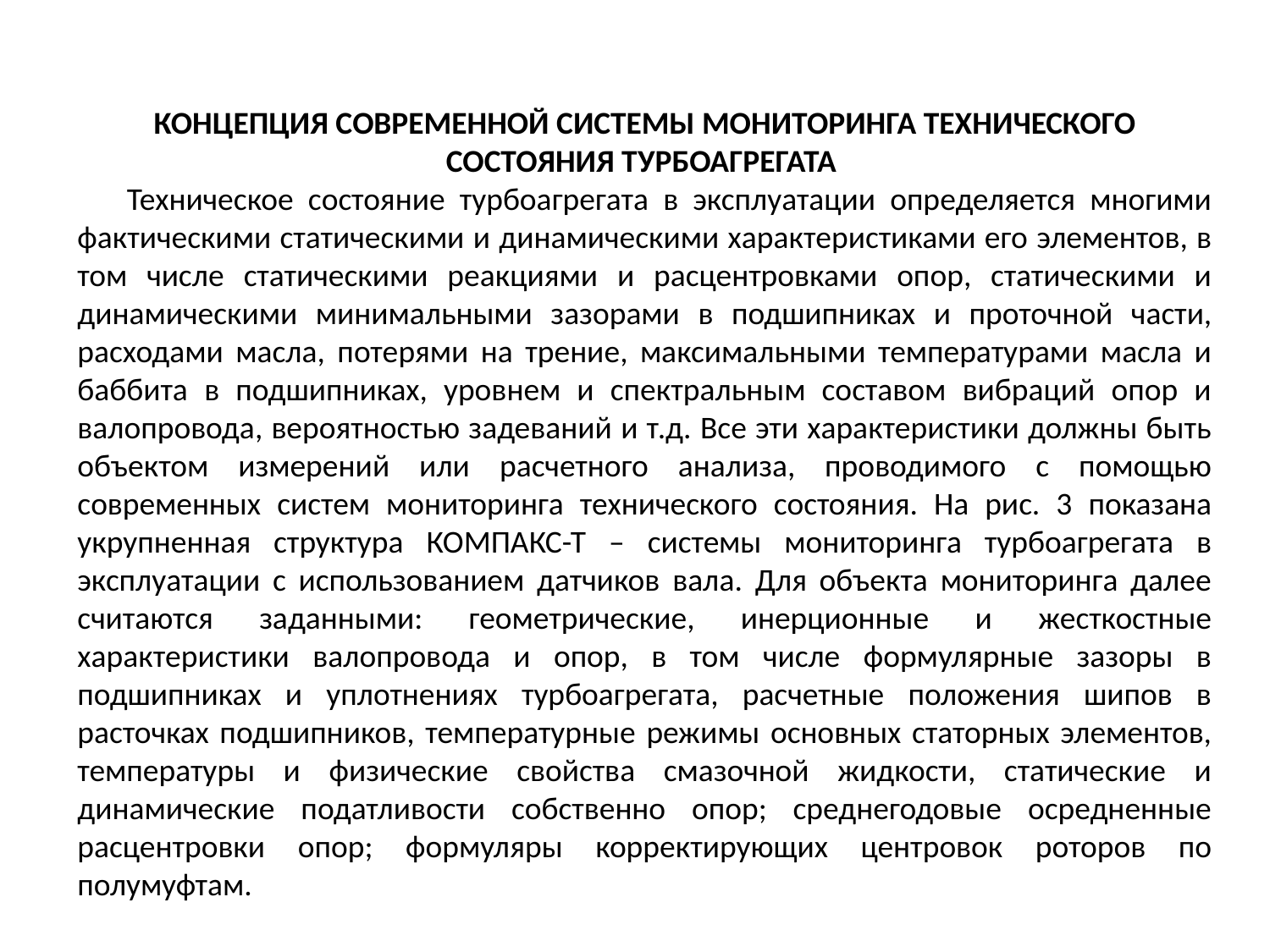

КОНЦЕПЦИЯ СОВРЕМЕННОЙ СИСТЕМЫ МОНИТОРИНГА ТЕХНИЧЕСКОГО СОСТОЯНИЯ ТУРБОАГРЕГАТА
Техническое состояние турбоагрегата в эксплуатации определяется многими фактическими статическими и динамическими характеристиками его элементов, в том числе статическими реакциями и расцентровками опор, статическими и динамическими минимальными зазорами в подшипниках и проточной части, расходами масла, потерями на трение, максимальными температурами масла и баббита в подшипниках, уровнем и спектральным составом вибраций опор и валопровода, вероятностью задеваний и т.д. Все эти характеристики должны быть объектом измерений или расчетного анализа, проводимого с помощью современных систем мониторинга технического состояния. На рис. 3 показана укрупненная структура КОМПАКС-Т – системы мониторинга турбоагрегата в эксплуатации с использованием датчиков вала. Для объекта мониторинга далее считаются заданными: геометрические, инерционные и жесткостные характеристики валопровода и опор, в том числе формулярные зазоры в подшипниках и уплотнениях турбоагрегата, расчетные положения шипов в расточках подшипников, температурные режимы основных статорных элементов, температуры и физические свойства смазочной жидкости, статические и динамические податливости собственно опор; среднегодовые осредненные расцентровки опор; формуляры корректирующих центровок роторов по полумуфтам.